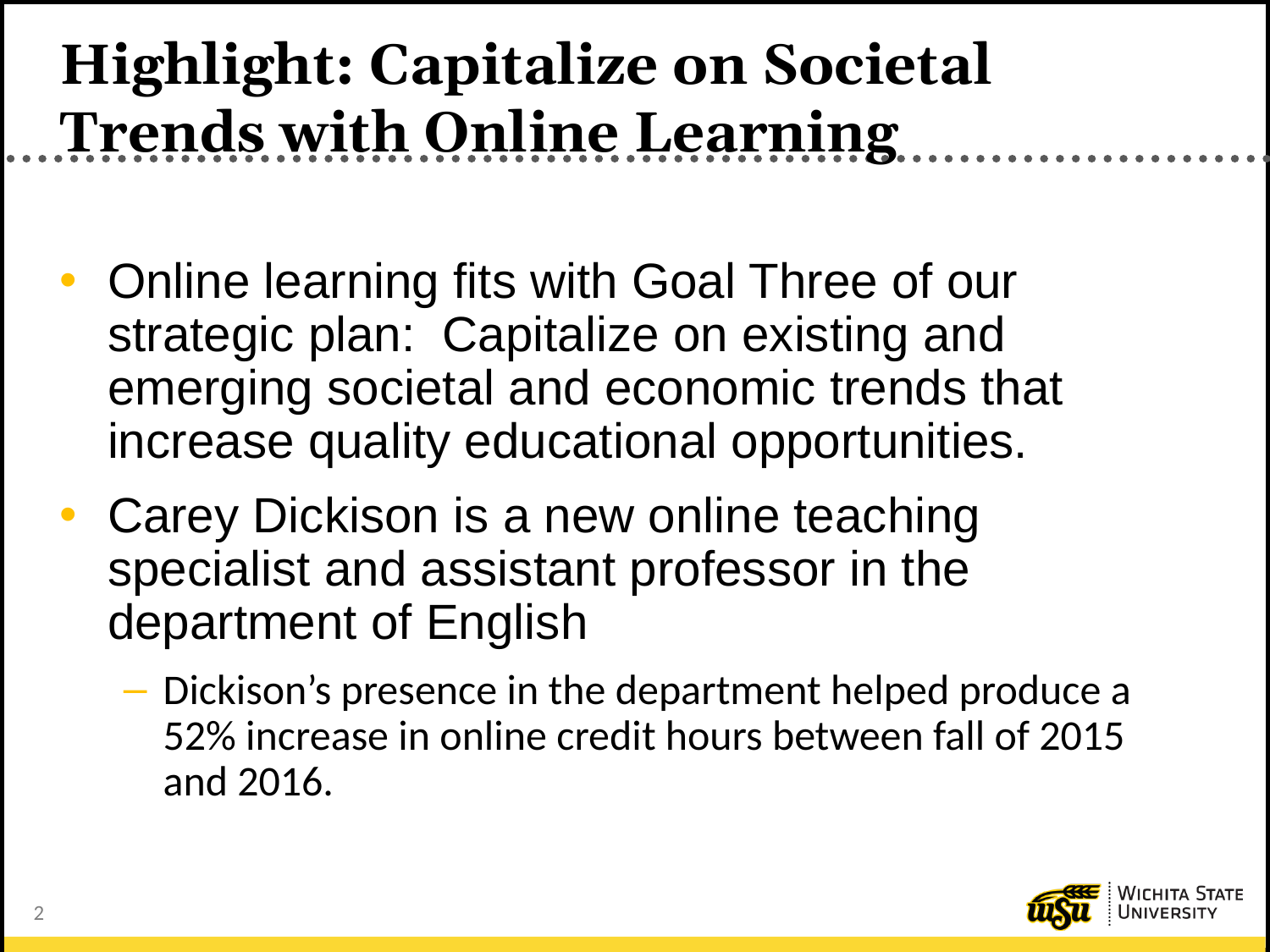

# Highlight: Capitalize on Societal Trends with Online Learning

Online learning fits with Goal Three of our strategic plan:  Capitalize on existing and emerging societal and economic trends that increase quality educational opportunities.
Carey Dickison is a new online teaching specialist and assistant professor in the department of English
Dickison’s presence in the department helped produce a 52% increase in online credit hours between fall of 2015 and 2016.